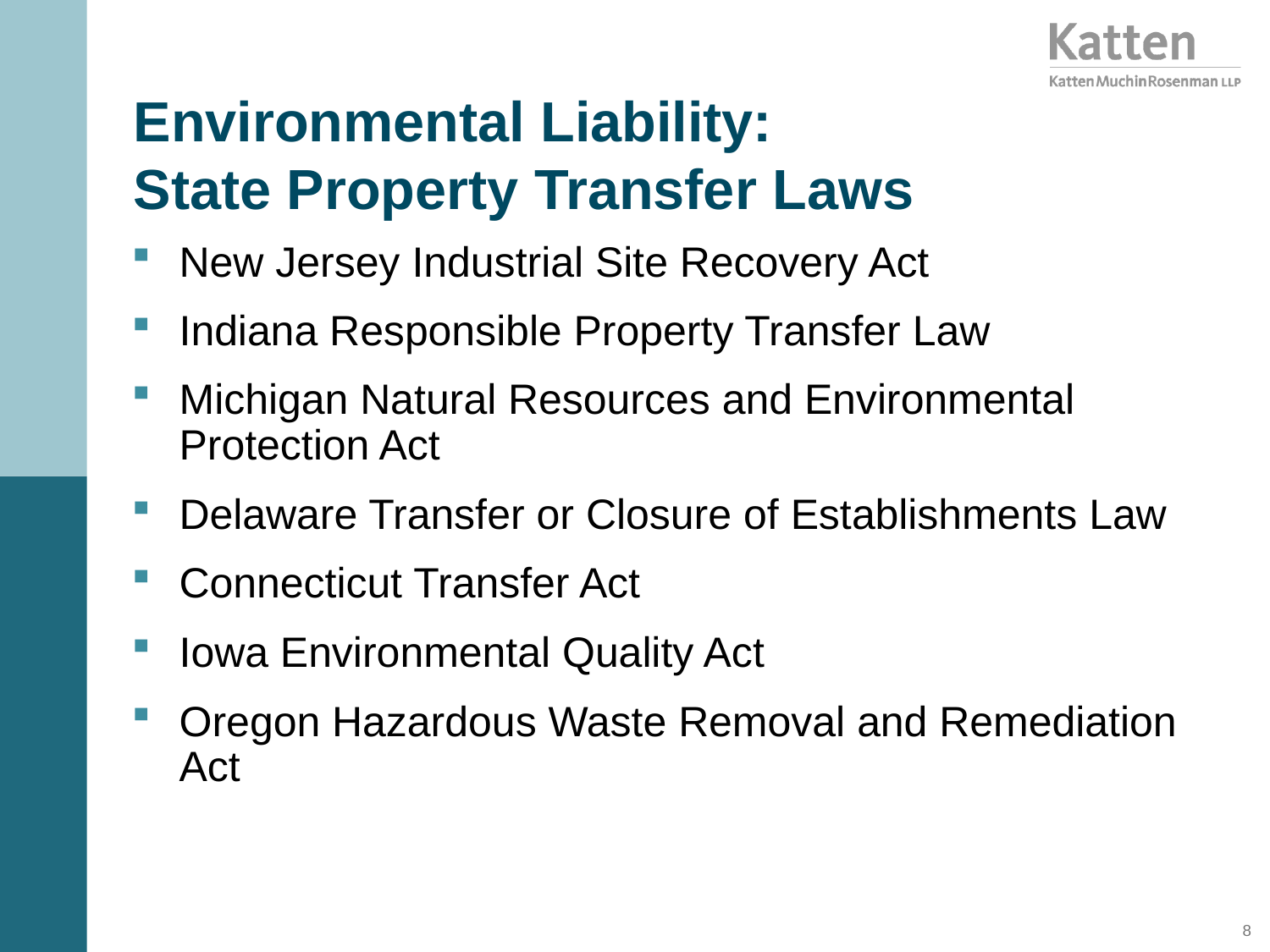

# Environmental Liability: State Property Transfer Laws
New Jersey Industrial Site Recovery Act
Indiana Responsible Property Transfer Law
Michigan Natural Resources and Environmental Protection Act
Delaware Transfer or Closure of Establishments Law
Connecticut Transfer Act
Iowa Environmental Quality Act
Oregon Hazardous Waste Removal and Remediation Act